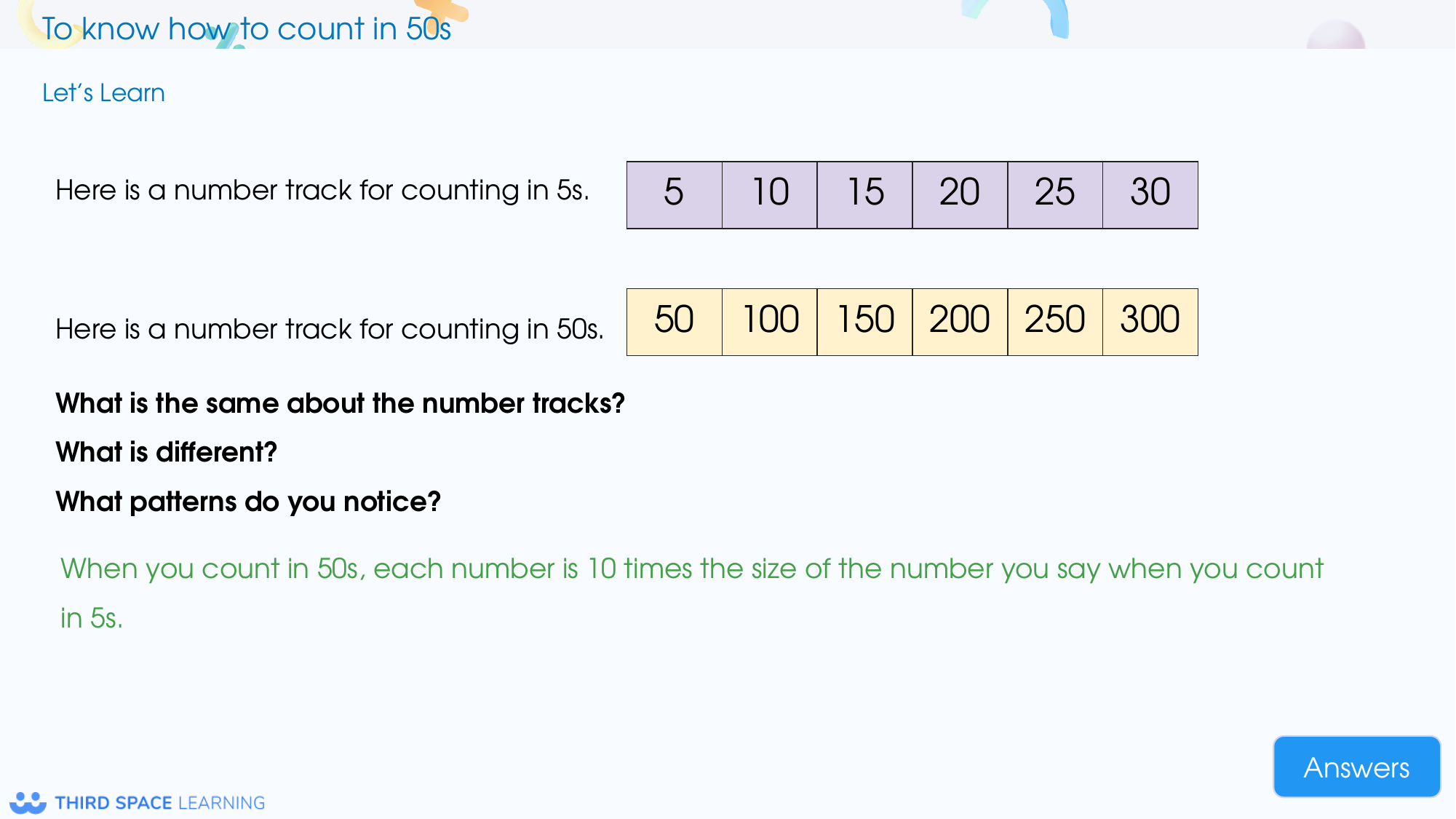

Let’s Learn
Here is a number track for counting in 5s.

Here is a number track for counting in 50s.

What is the same about the number tracks?
What is different?
What patterns do you notice?
| 5 | 10 | 15 | 20 | 25 | 30 |
| --- | --- | --- | --- | --- | --- |
| 50 | 100 | 150 | 200 | 250 | 300 |
| --- | --- | --- | --- | --- | --- |
When you count in 50s, each number is 10 times the size of the number you say when you count in 5s.
Answers